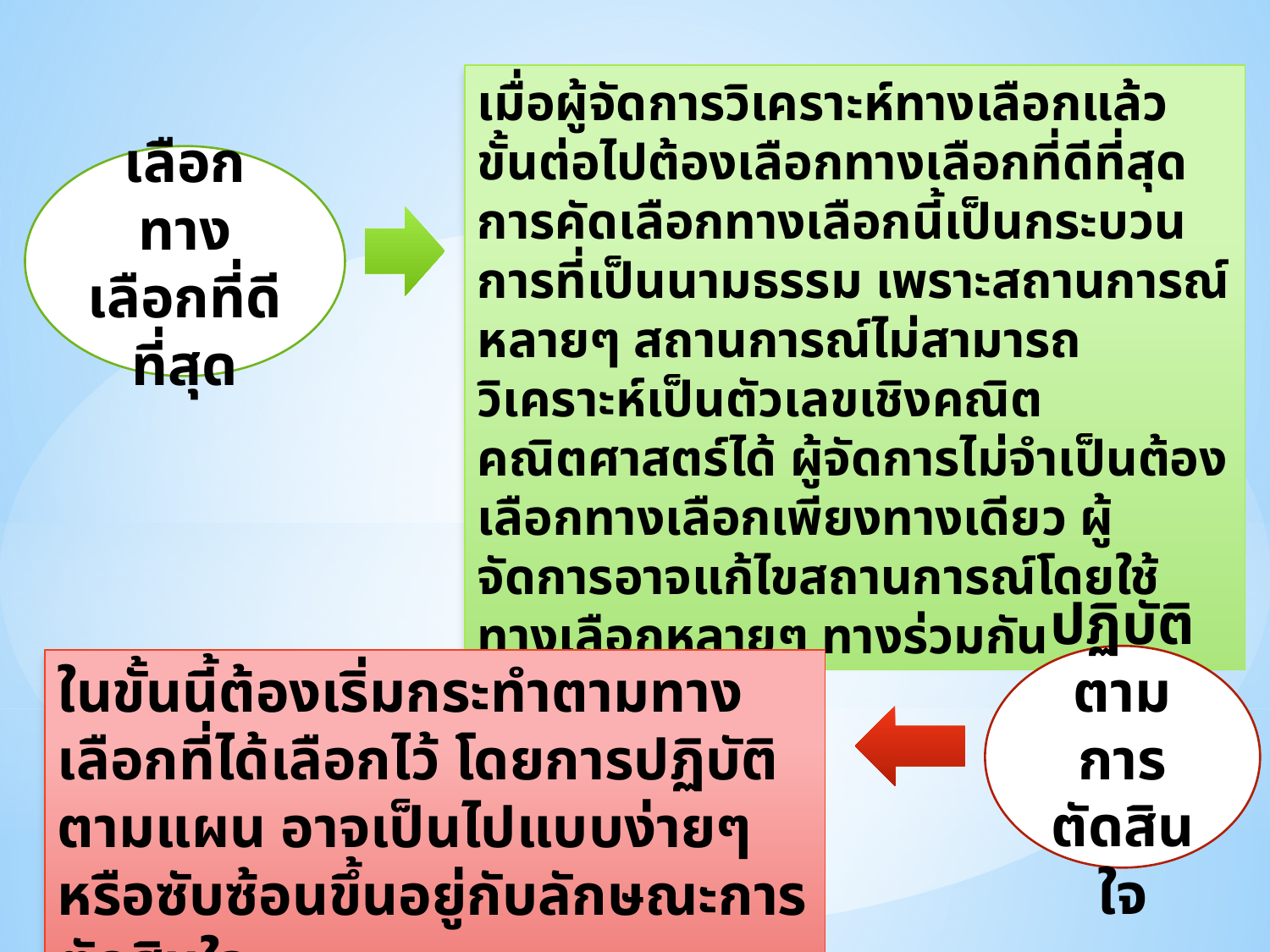

เมื่อผู้จัดการวิเคราะห์ทางเลือกแล้ว ขั้นต่อไปต้องเลือกทางเลือกที่ดีที่สุด การคัดเลือกทางเลือกนี้เป็นกระบวนการที่เป็นนามธรรม เพราะสถานการณ์หลายๆ สถานการณ์ไม่สามารถวิเคราะห์เป็นตัวเลขเชิงคณิตคณิตศาสตร์ได้ ผู้จัดการไม่จำเป็นต้องเลือกทางเลือกเพียงทางเดียว ผู้จัดการอาจแก้ไขสถานการณ์โดยใช้ทางเลือกหลายๆ ทางร่วมกัน
เลือกทางเลือกที่ดีที่สุด

ปฏิบัติตามการตัดสินใจ
ในขั้นนี้ต้องเริ่มกระทำตามทางเลือกที่ได้เลือกไว้ โดยการปฏิบัติตามแผน อาจเป็นไปแบบง่ายๆ หรือซับซ้อนขึ้นอยู่กับลักษณะการตัดสินใจ